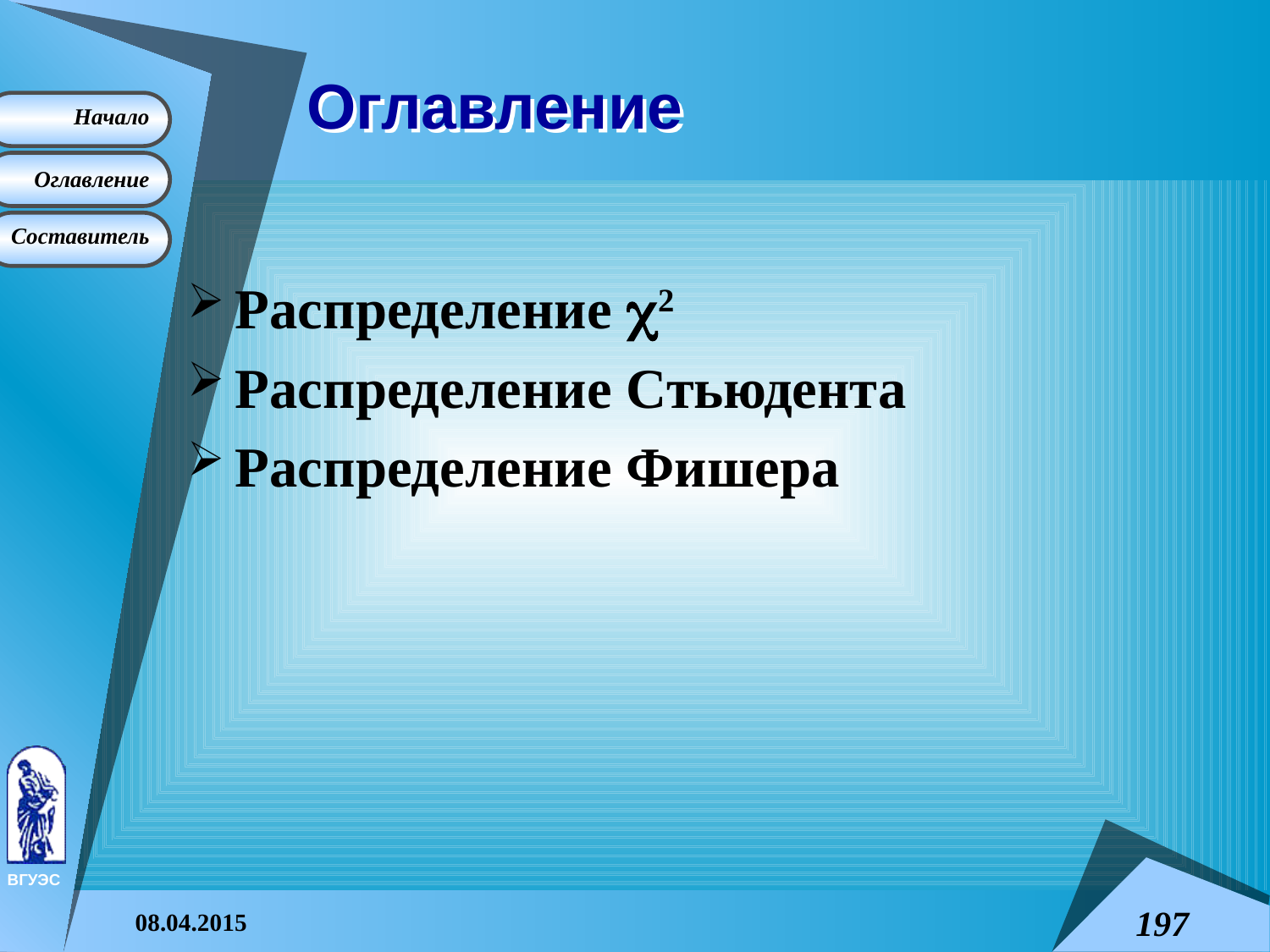

# Оглавление
Распределение χ2
Распределение Стьюдента
Распределение Фишера

08.04.2015
197